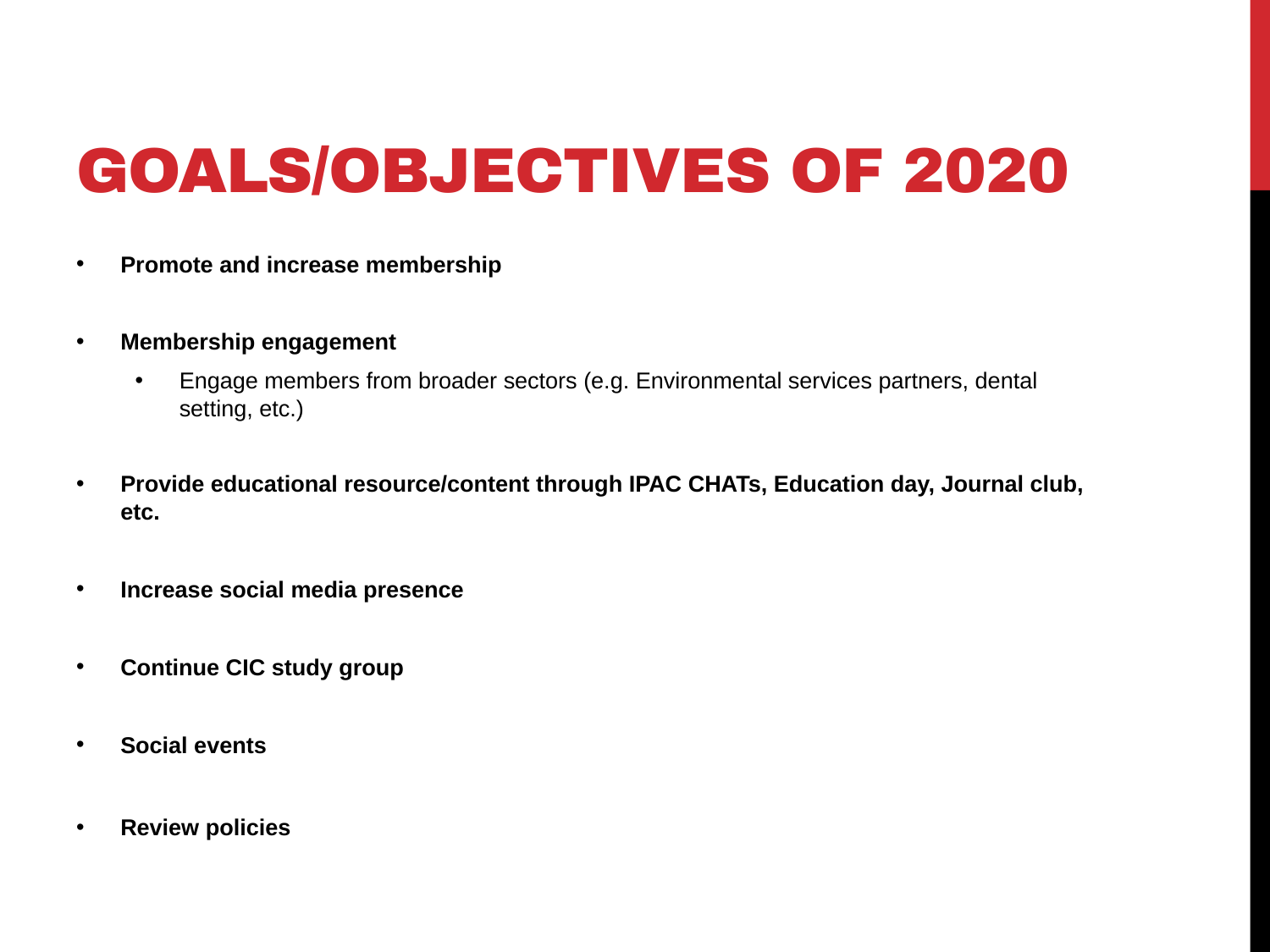

# Goals/objectives of 2020
Promote and increase membership

Membership engagement
Engage members from broader sectors (e.g. Environmental services partners, dental setting, etc.)

Provide educational resource/content through IPAC CHATs, Education day, Journal club, etc.

Increase social media presence

Continue CIC study group

Social events

Review policies